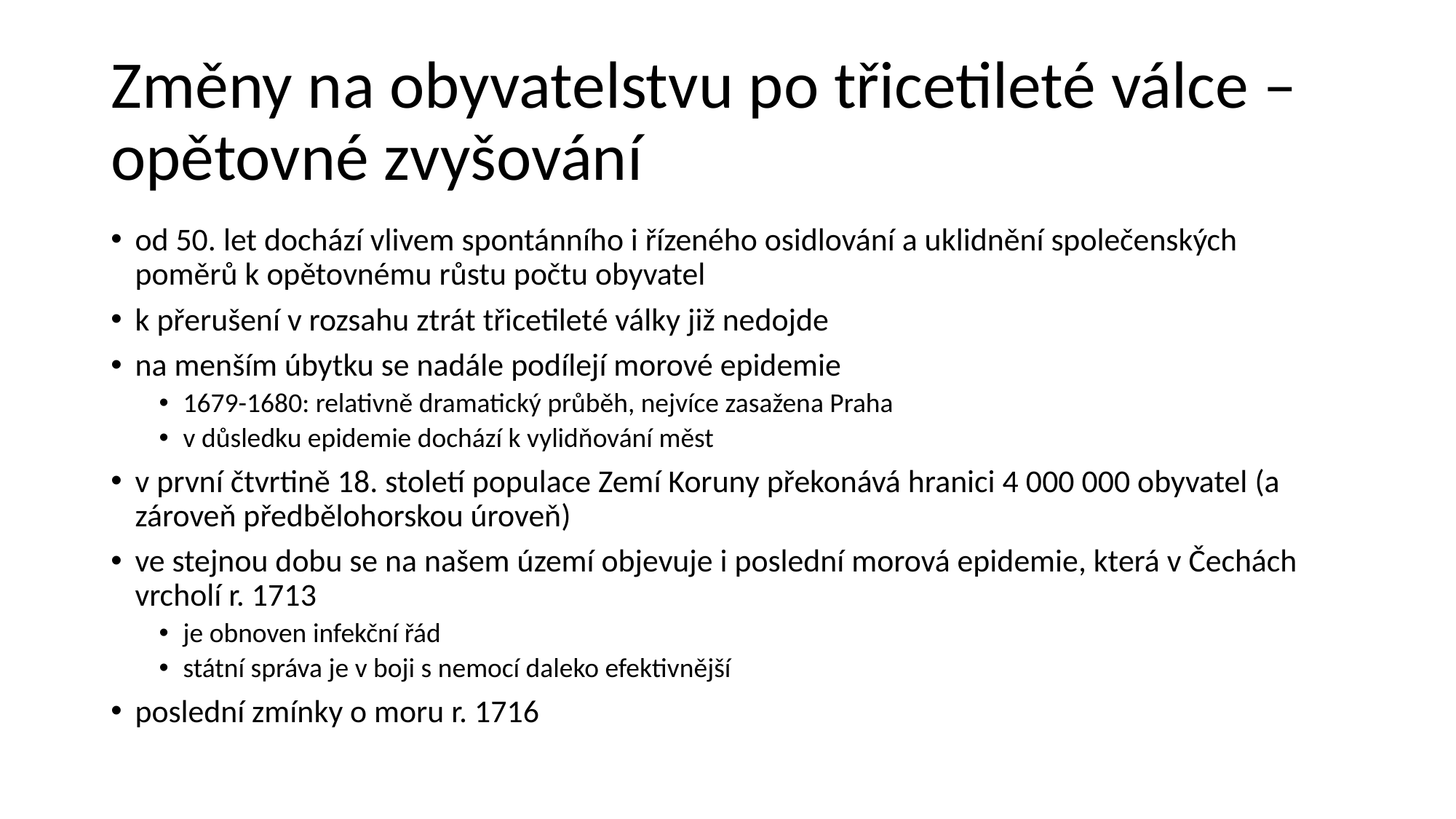

# Změny na obyvatelstvu po třicetileté válce – opětovné zvyšování
od 50. let dochází vlivem spontánního i řízeného osidlování a uklidnění společenských poměrů k opětovnému růstu počtu obyvatel
k přerušení v rozsahu ztrát třicetileté války již nedojde
na menším úbytku se nadále podílejí morové epidemie
1679-1680: relativně dramatický průběh, nejvíce zasažena Praha
v důsledku epidemie dochází k vylidňování měst
v první čtvrtině 18. století populace Zemí Koruny překonává hranici 4 000 000 obyvatel (a zároveň předbělohorskou úroveň)
ve stejnou dobu se na našem území objevuje i poslední morová epidemie, která v Čechách vrcholí r. 1713
je obnoven infekční řád
státní správa je v boji s nemocí daleko efektivnější
poslední zmínky o moru r. 1716